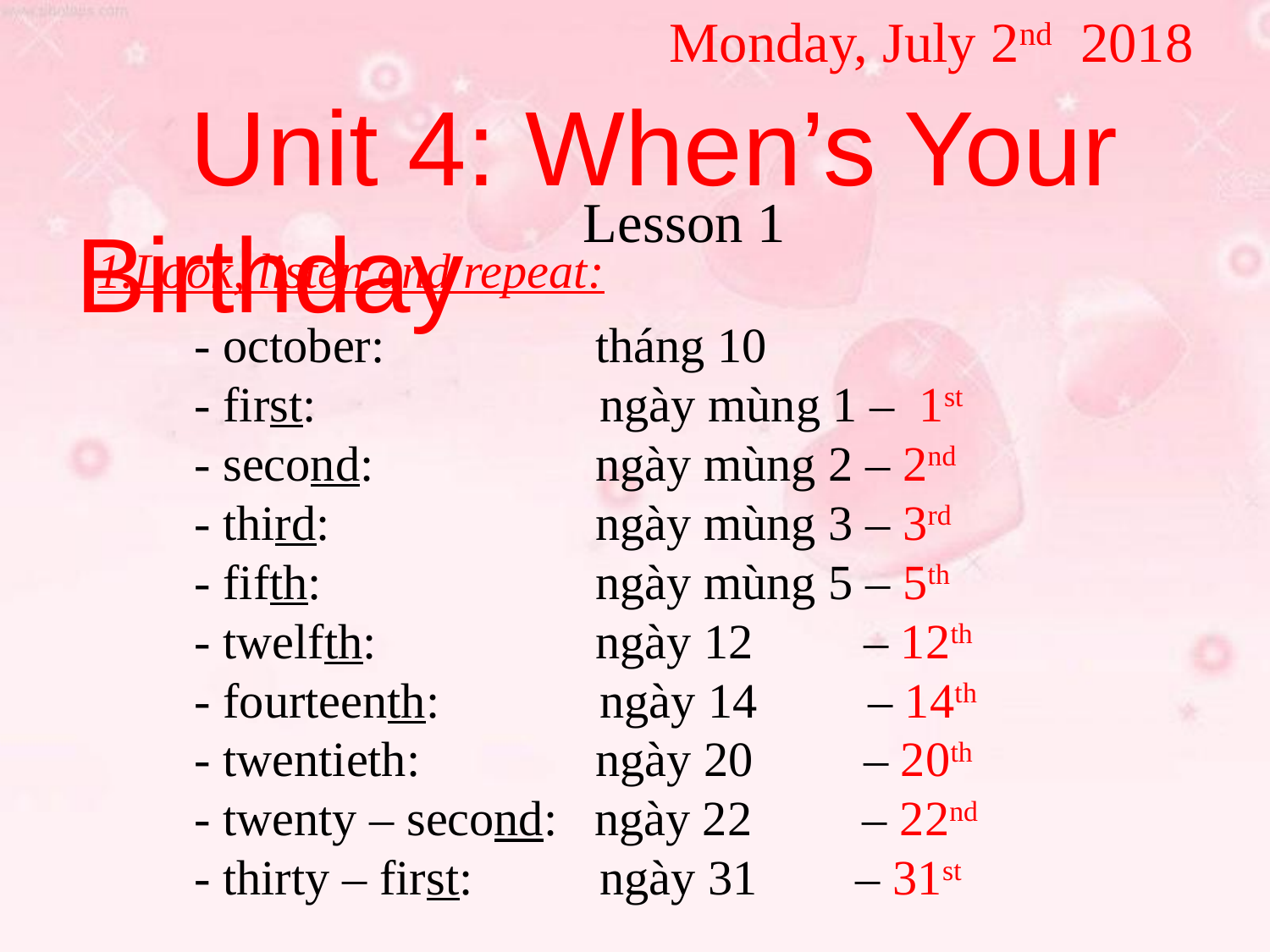

Monday, July 2nd  2018
         Unit 4: When’s Your Birthday
        Lesson 1
1.Look, listen and repeat:
 - october: 	             tháng 10
 - first:		   ngày mùng 1 –  1st
 - second:	             ngày mùng 2 – 2nd
 - third: 	             ngày mùng 3 – 3rd
 - fifth: 	             ngày mùng 5 – 5th
 - twelfth:	             ngày 12         – 12th
 - fourteenth: 	   ngày 14         – 14th
 - twentieth: 	             ngày 20         – 20th
 - twenty – second:   ngày 22         – 22nd
 - thirty – first: 	   ngày 31        – 31st